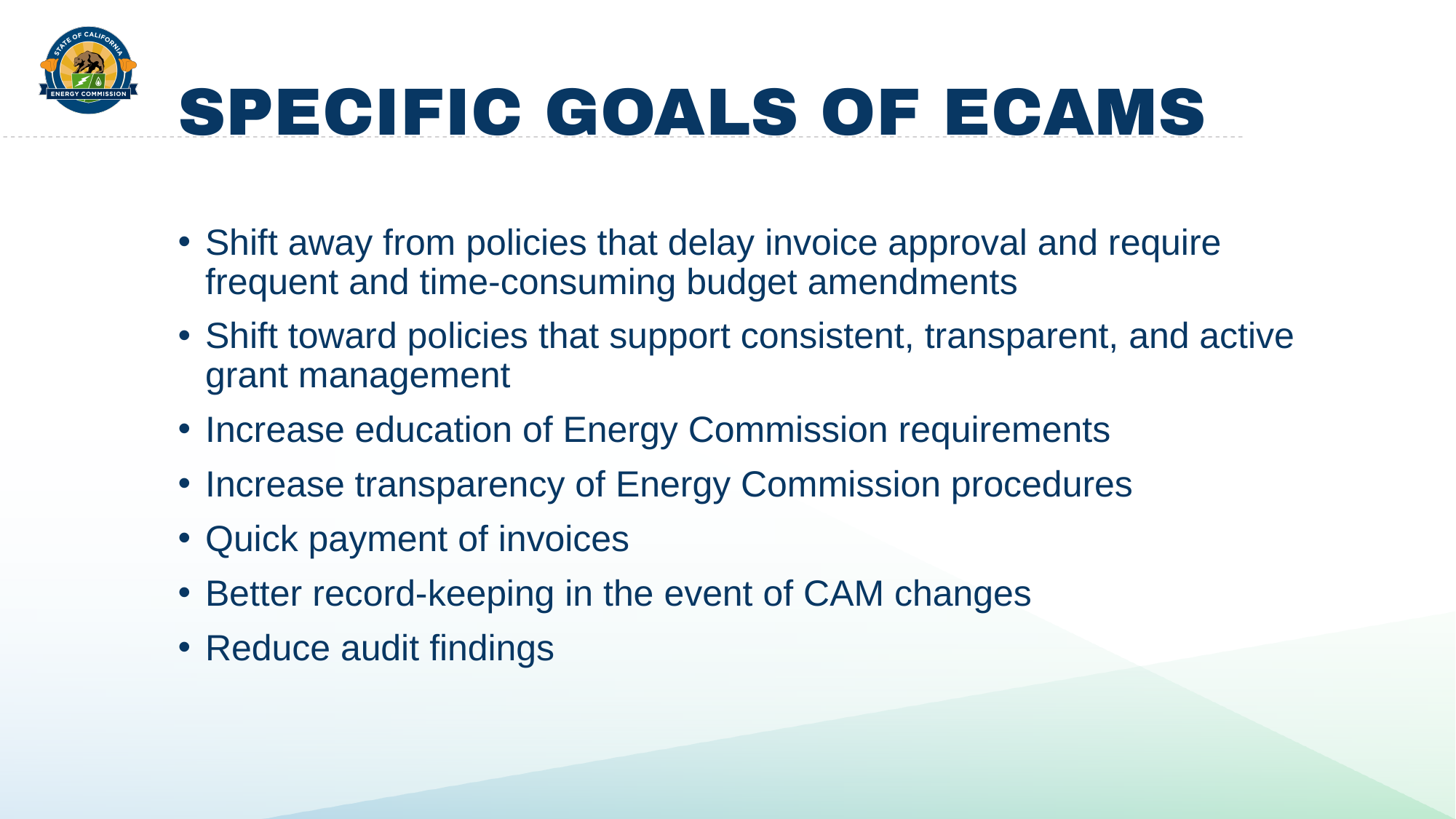

# SPECIFIC GOALS OF ECAMS
Shift away from policies that delay invoice approval and require frequent and time-consuming budget amendments
Shift toward policies that support consistent, transparent, and active grant management
Increase education of Energy Commission requirements
Increase transparency of Energy Commission procedures
Quick payment of invoices
Better record-keeping in the event of CAM changes
Reduce audit findings